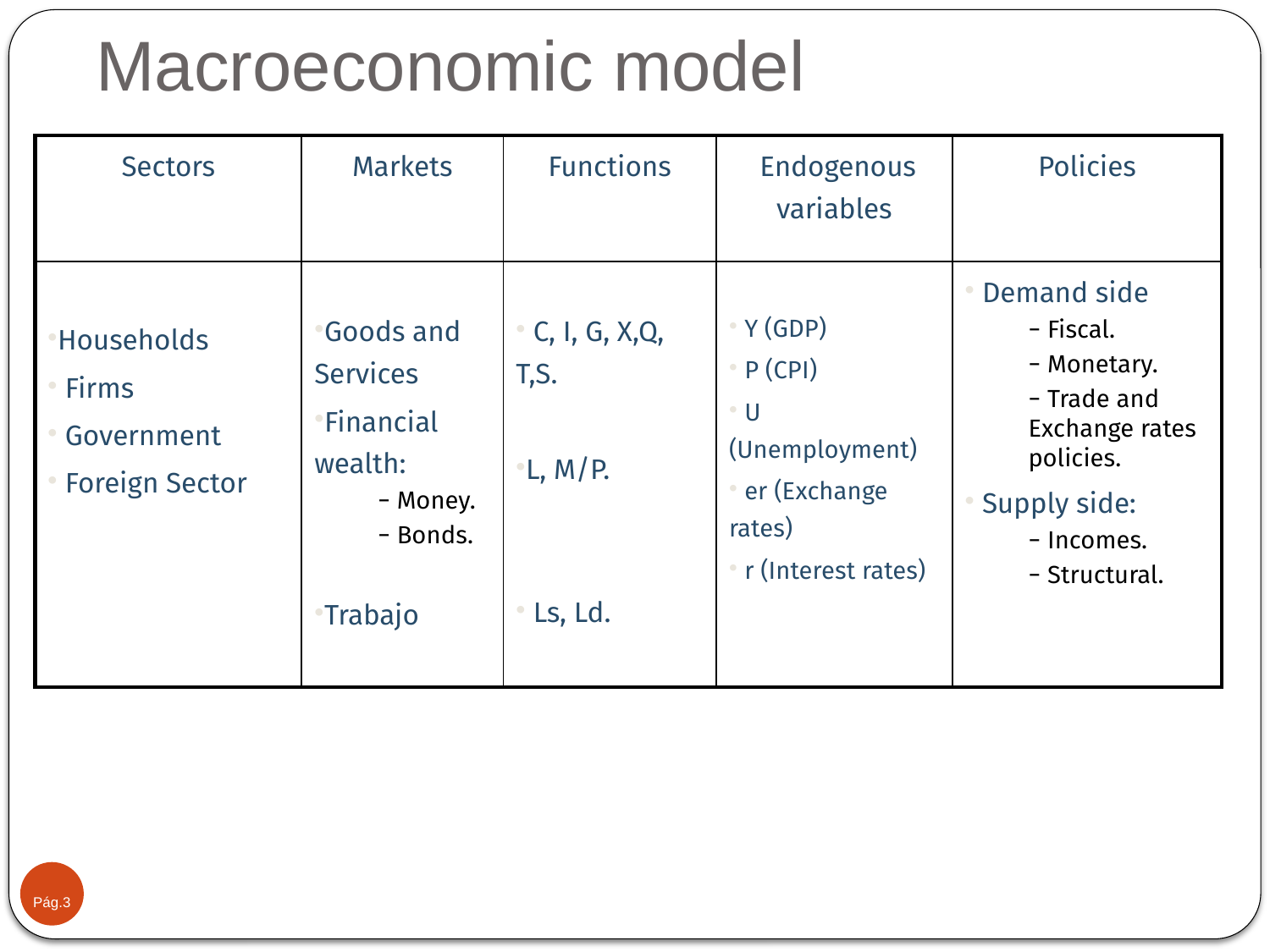

# Macroeconomic model
| Sectors | Markets | Functions | Endogenous variables | Policies |
| --- | --- | --- | --- | --- |
| Households Firms Government Foreign Sector | Goods and Services Financial wealth: Money. Bonds. Trabajo | C, I, G, X,Q, T,S. L, M/P. Ls, Ld. | Y (GDP) P (CPI) U (Unemployment) er (Exchange rates) r (Interest rates) | Demand side Fiscal. Monetary. Trade and Exchange rates policies. Supply side: Incomes. Structural. |
Pág.3